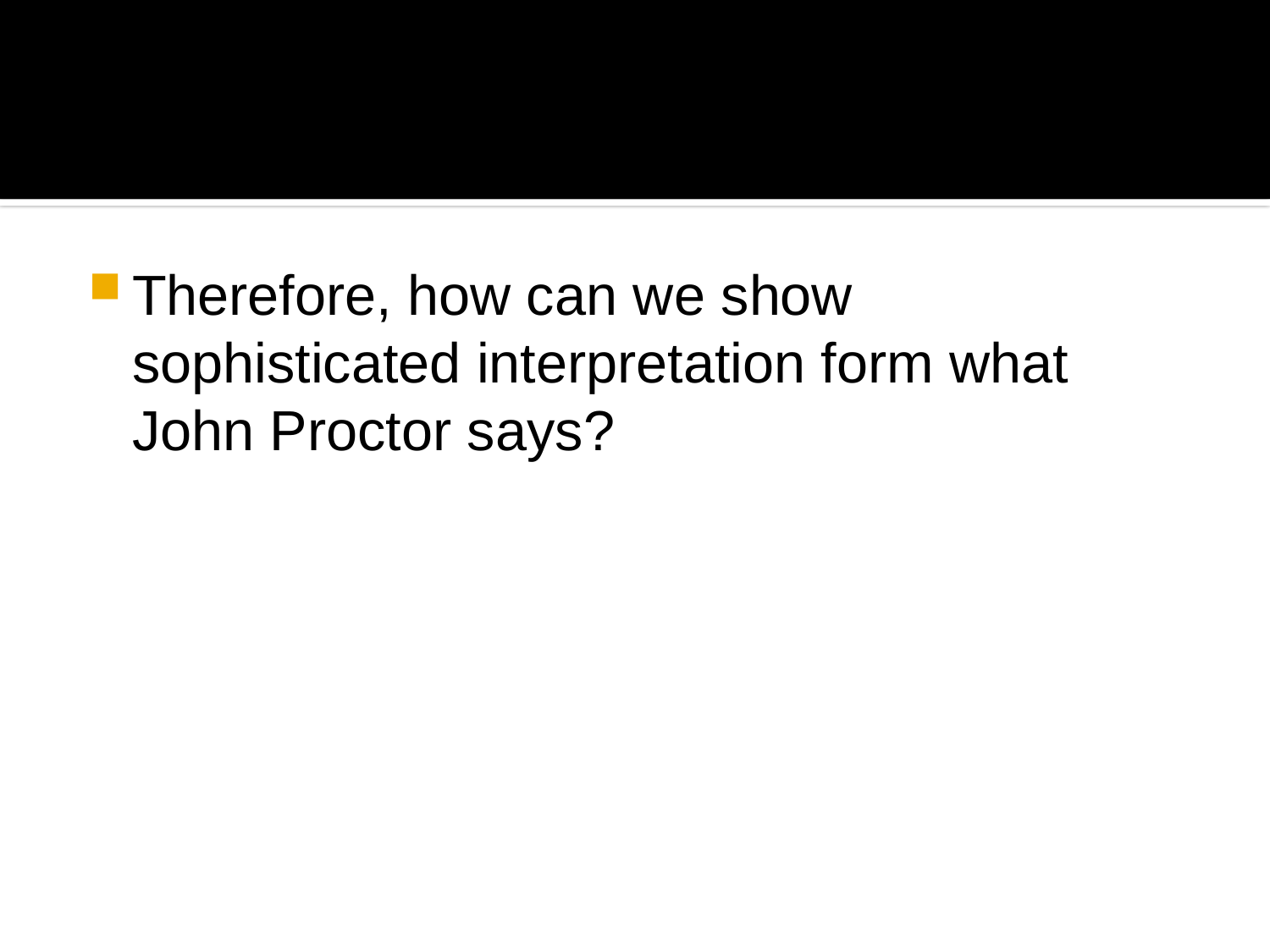

#
Therefore, how can we show sophisticated interpretation form what John Proctor says?